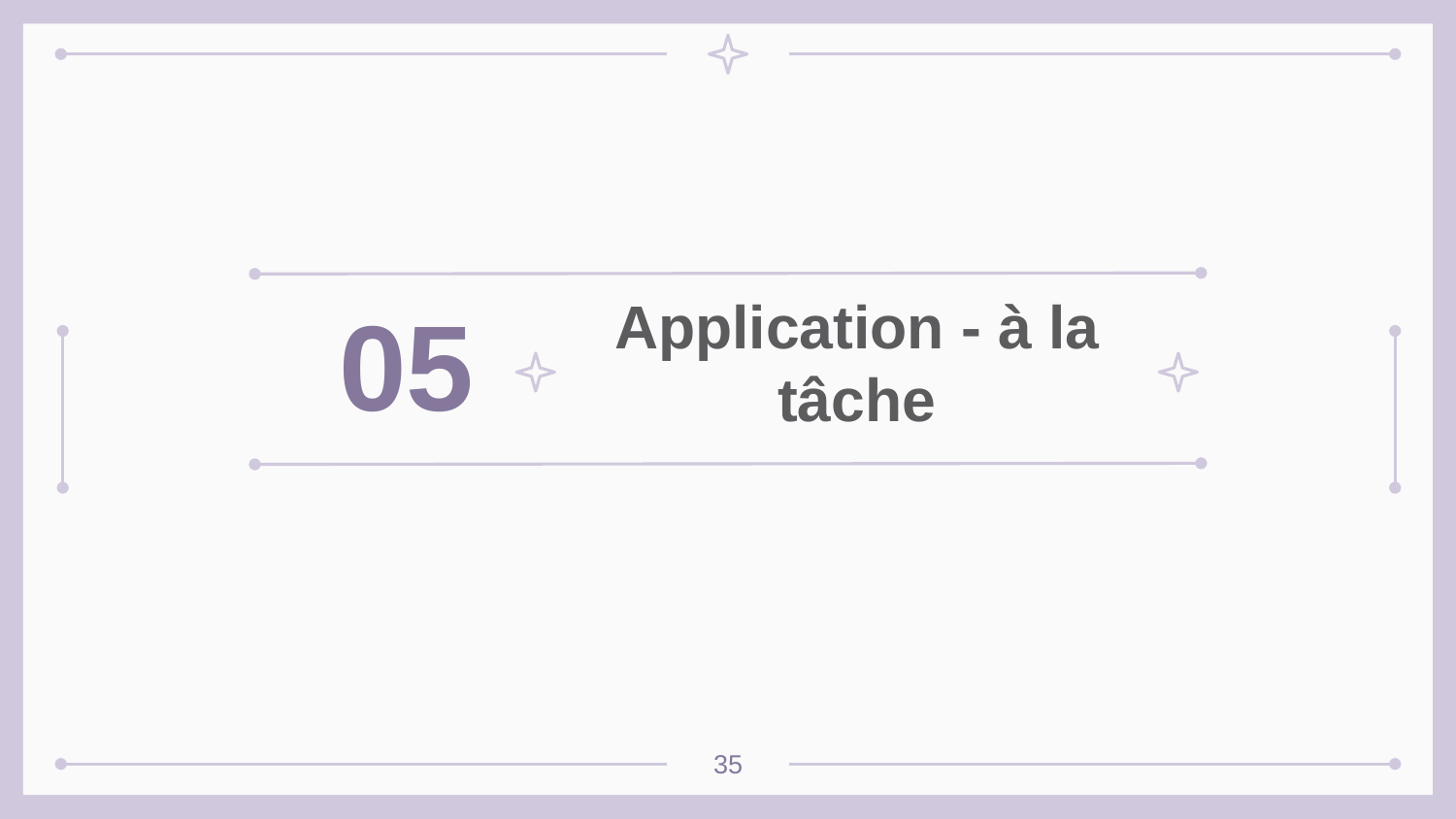

05

# Application - à la tâche

35